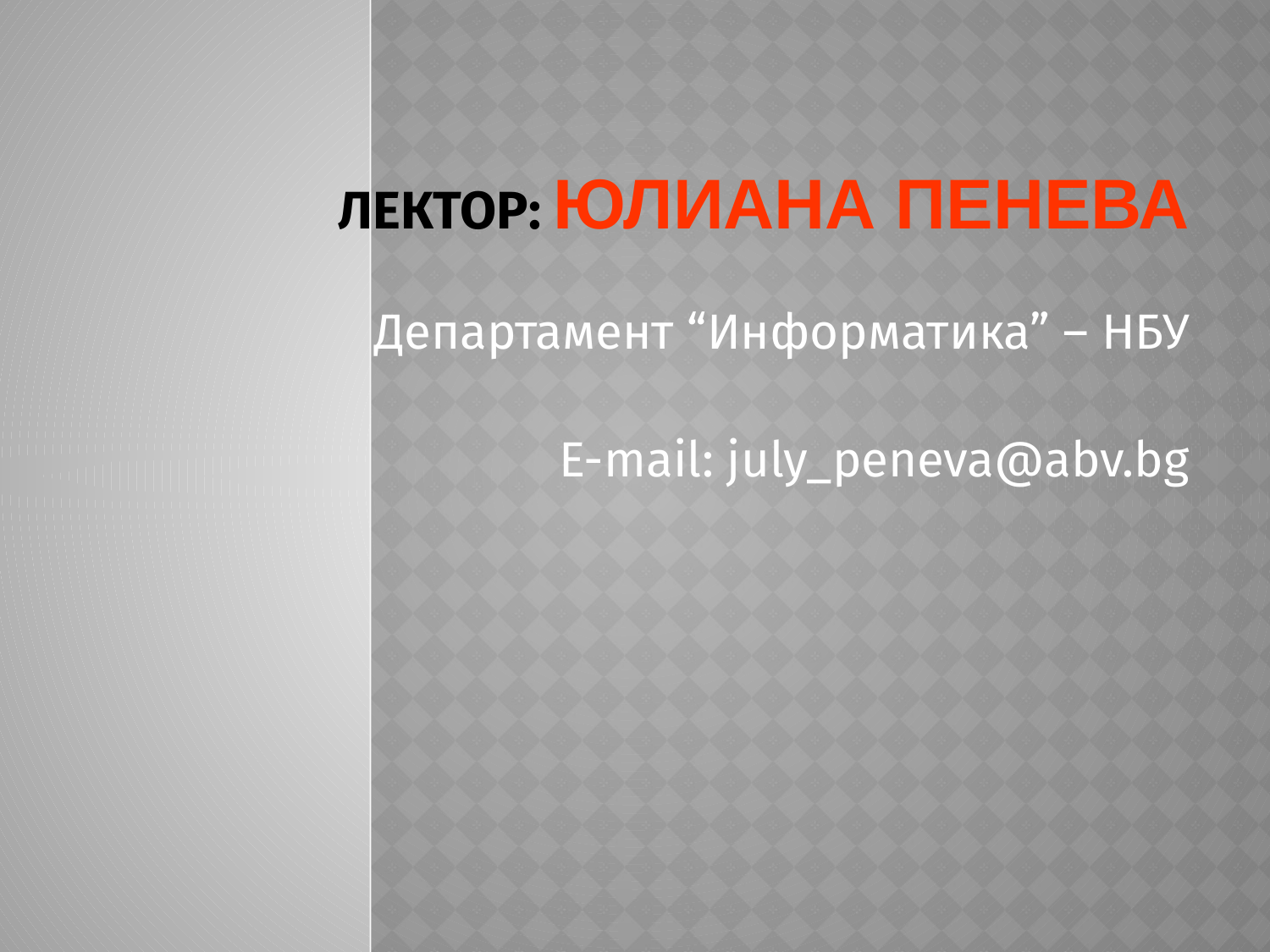

# Лектор: Юлиана Пенева
Департамент “Информатика” – НБУ

Е-mail: july_peneva@abv.bg